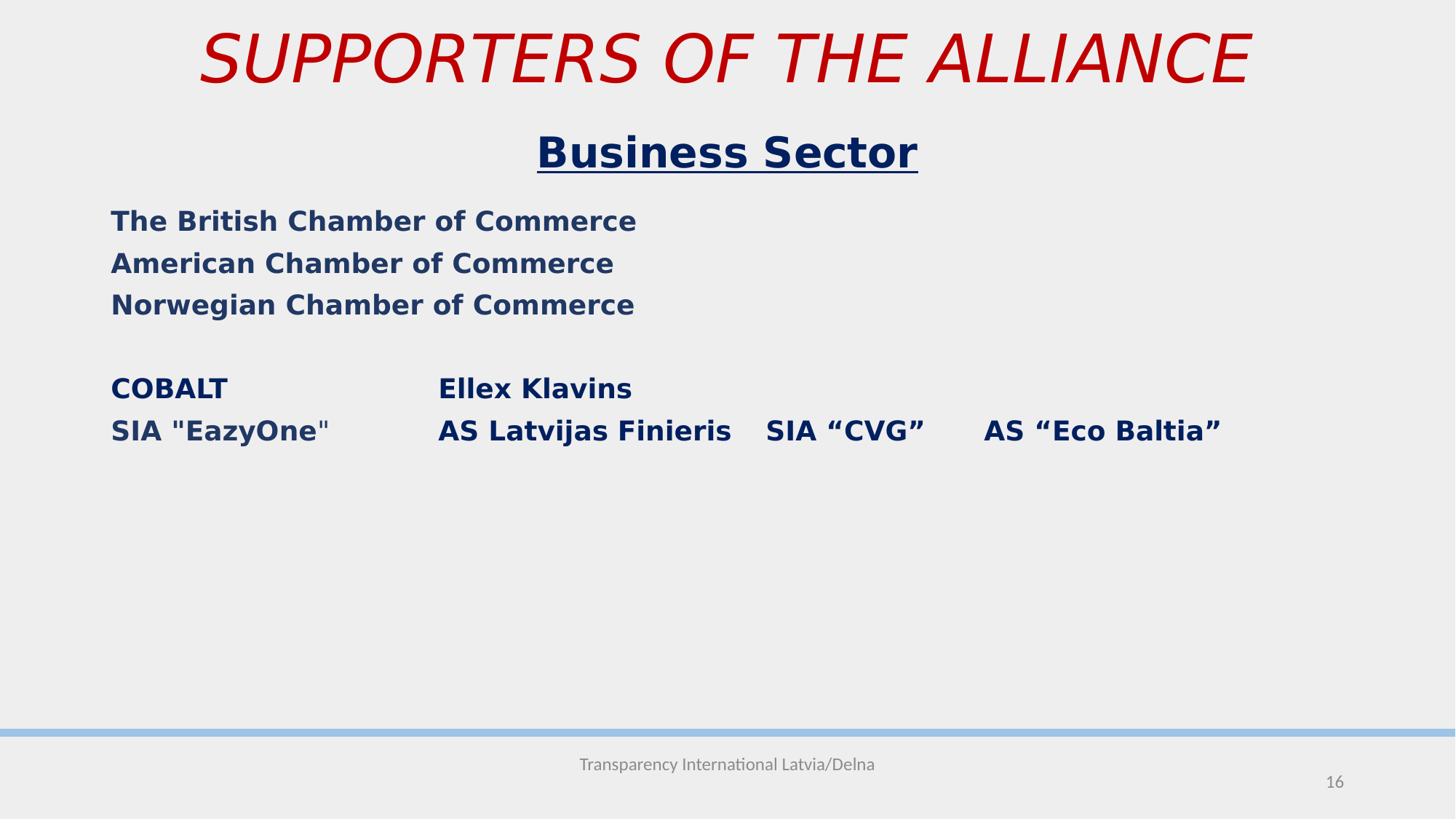

# SUPPORTERS OF THE ALLIANCE
Business Sector
The British Chamber of Commerce
American Chamber of Commerce
Norwegian Chamber of Commerce

COBALT		Ellex Klavins
SIA "EazyOne" 	AS Latvijas Finieris	SIA “CVG” 	AS “Eco Baltia”

Transparency International Latvia/Delna
16